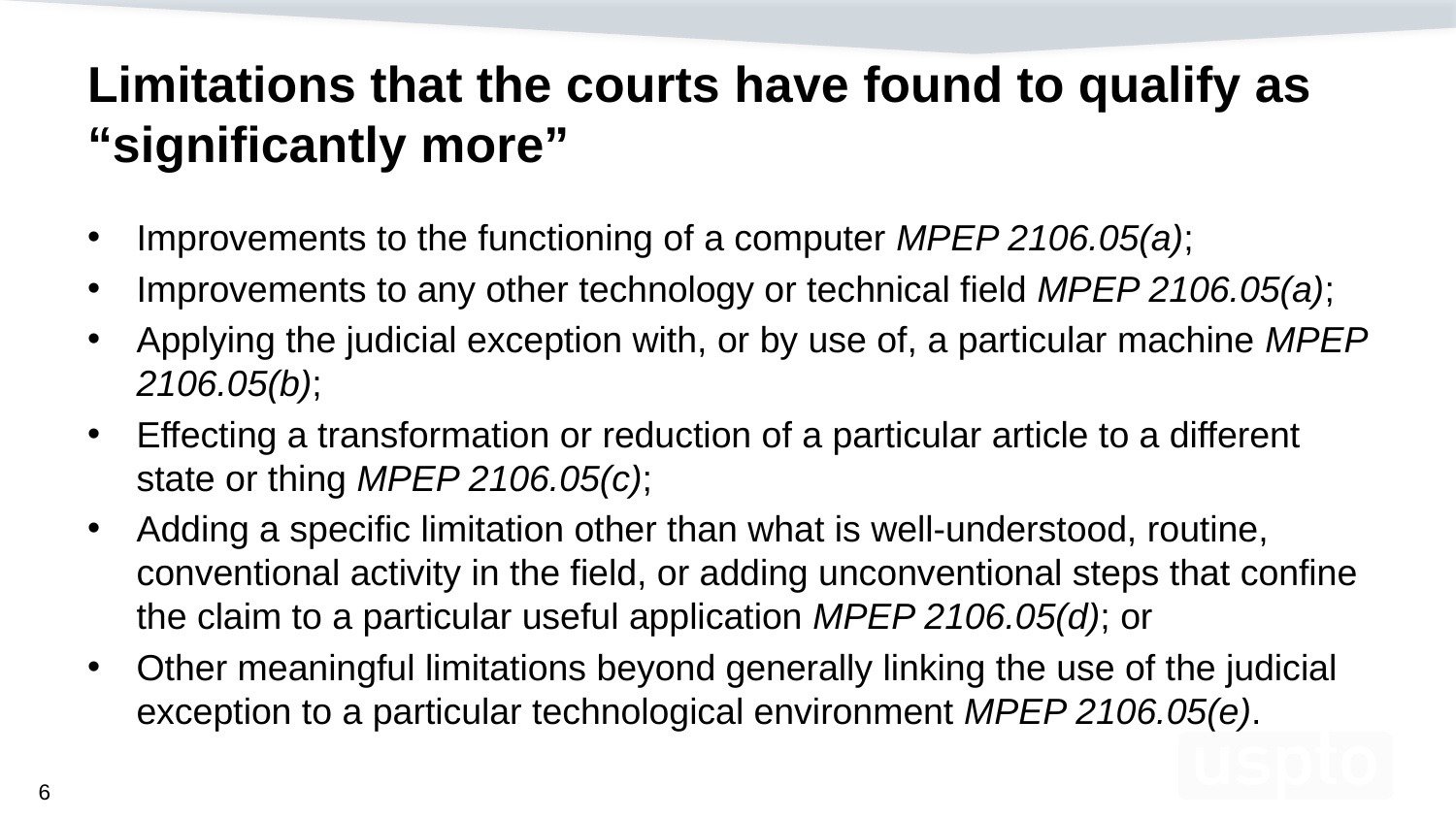

# Limitations that the courts have found to qualify as “significantly more”
Improvements to the functioning of a computer MPEP 2106.05(a);
Improvements to any other technology or technical field MPEP 2106.05(a);
Applying the judicial exception with, or by use of, a particular machine MPEP 2106.05(b);
Effecting a transformation or reduction of a particular article to a different state or thing MPEP 2106.05(c);
Adding a specific limitation other than what is well-understood, routine, conventional activity in the field, or adding unconventional steps that confine the claim to a particular useful application MPEP 2106.05(d); or
Other meaningful limitations beyond generally linking the use of the judicial exception to a particular technological environment MPEP 2106.05(e).